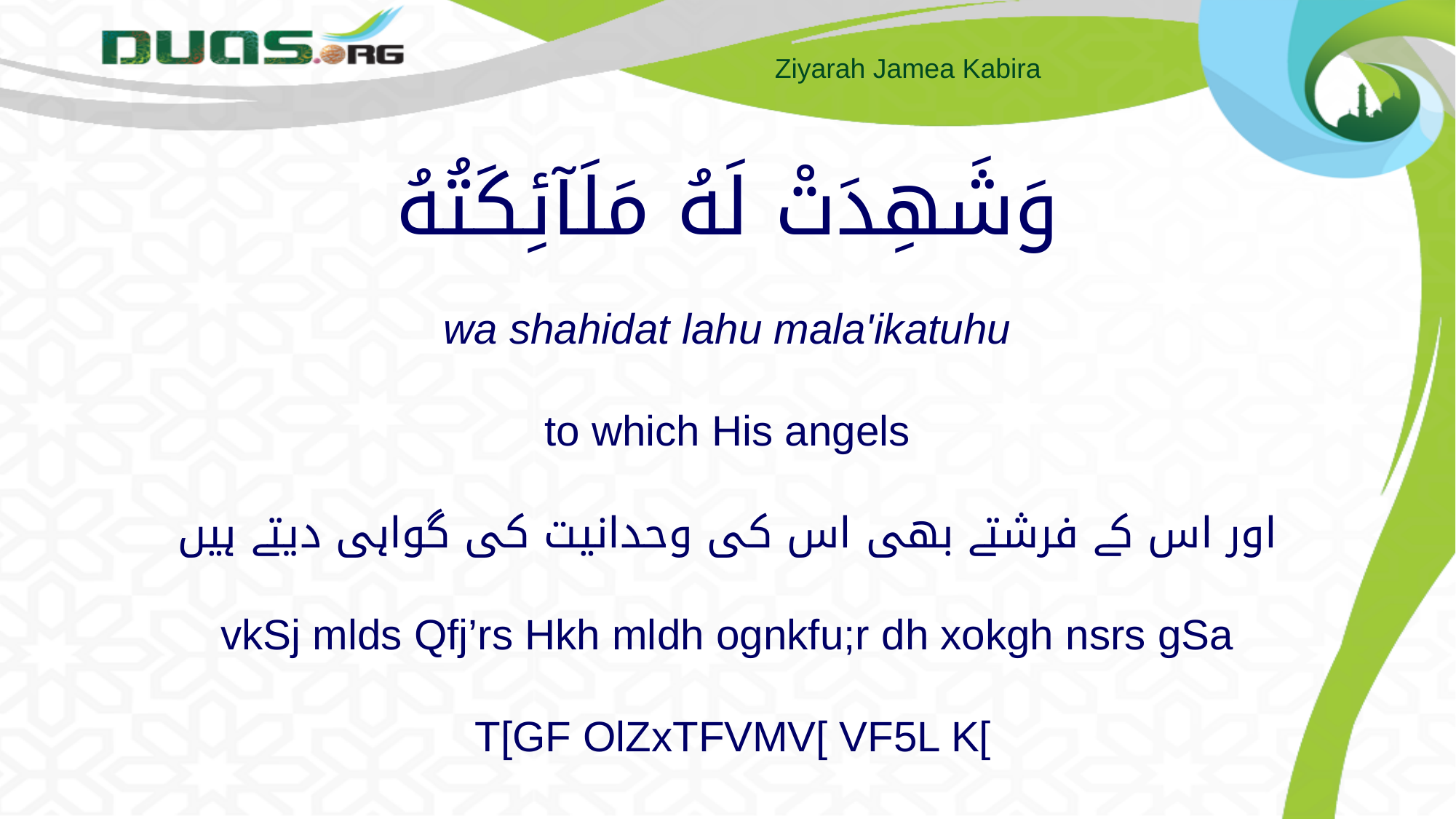

# وَشَهِدَتْ لَهُ مَلَآئِكَتُهُ wa shahidat lahu mala'ikatuhu to which His angels اور اس کے فرشتے بھی اس کی وحدانیت کی گواہی دیتے ہیں vkSj mlds Qfj’rs Hkh mldh ognkfu;r dh xokgh nsrs gSa T[GF OlZxTFVMV[ VF5L K[